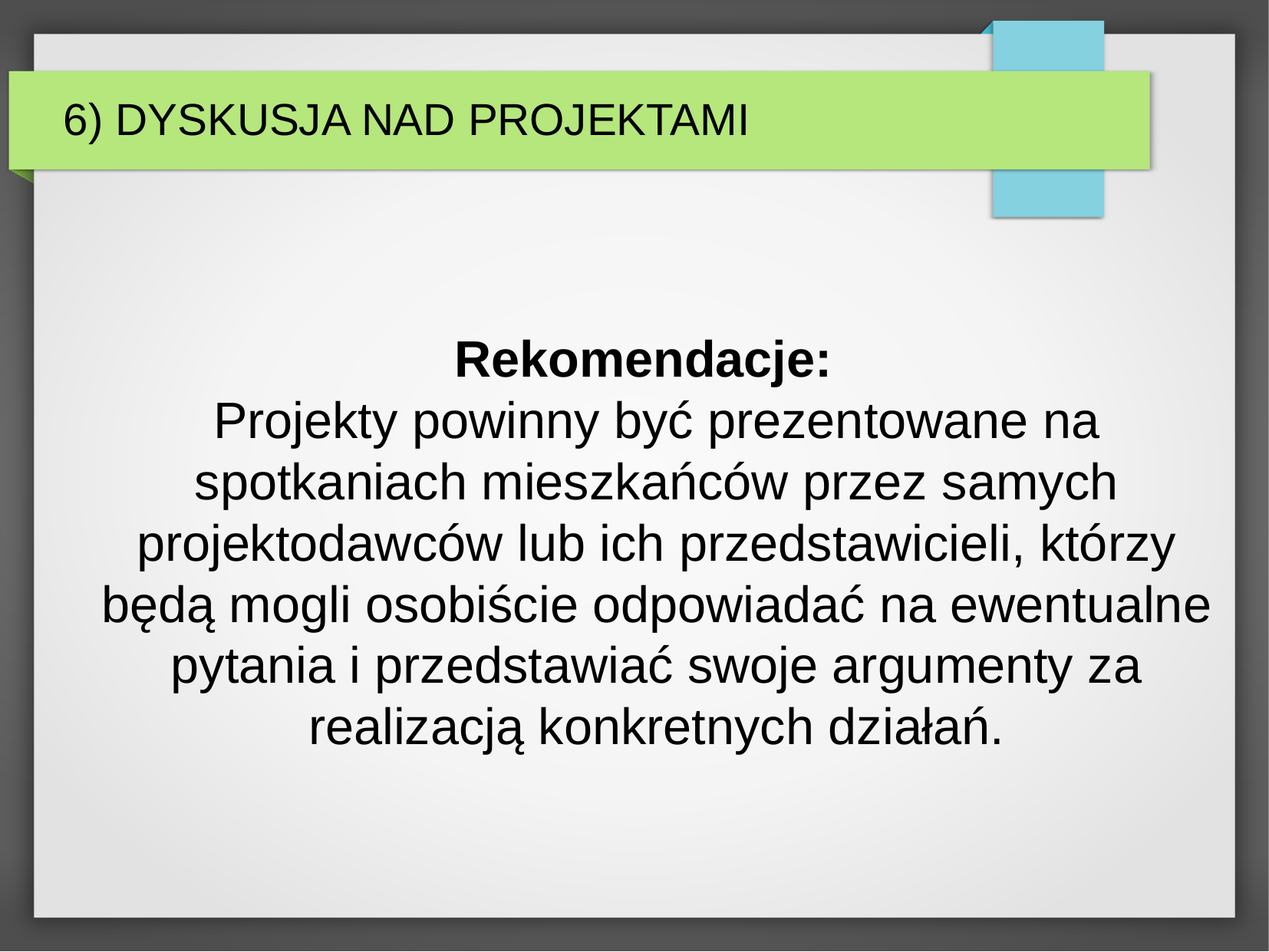

6) DYSKUSJA NAD PROJEKTAMI

Rekomendacje:
Projekty powinny być prezentowane na spotkaniach mieszkańców przez samych projektodawców lub ich przedstawicieli, którzy będą mogli osobiście odpowiadać na ewentualne pytania i przedstawiać swoje argumenty za realizacją konkretnych działań.